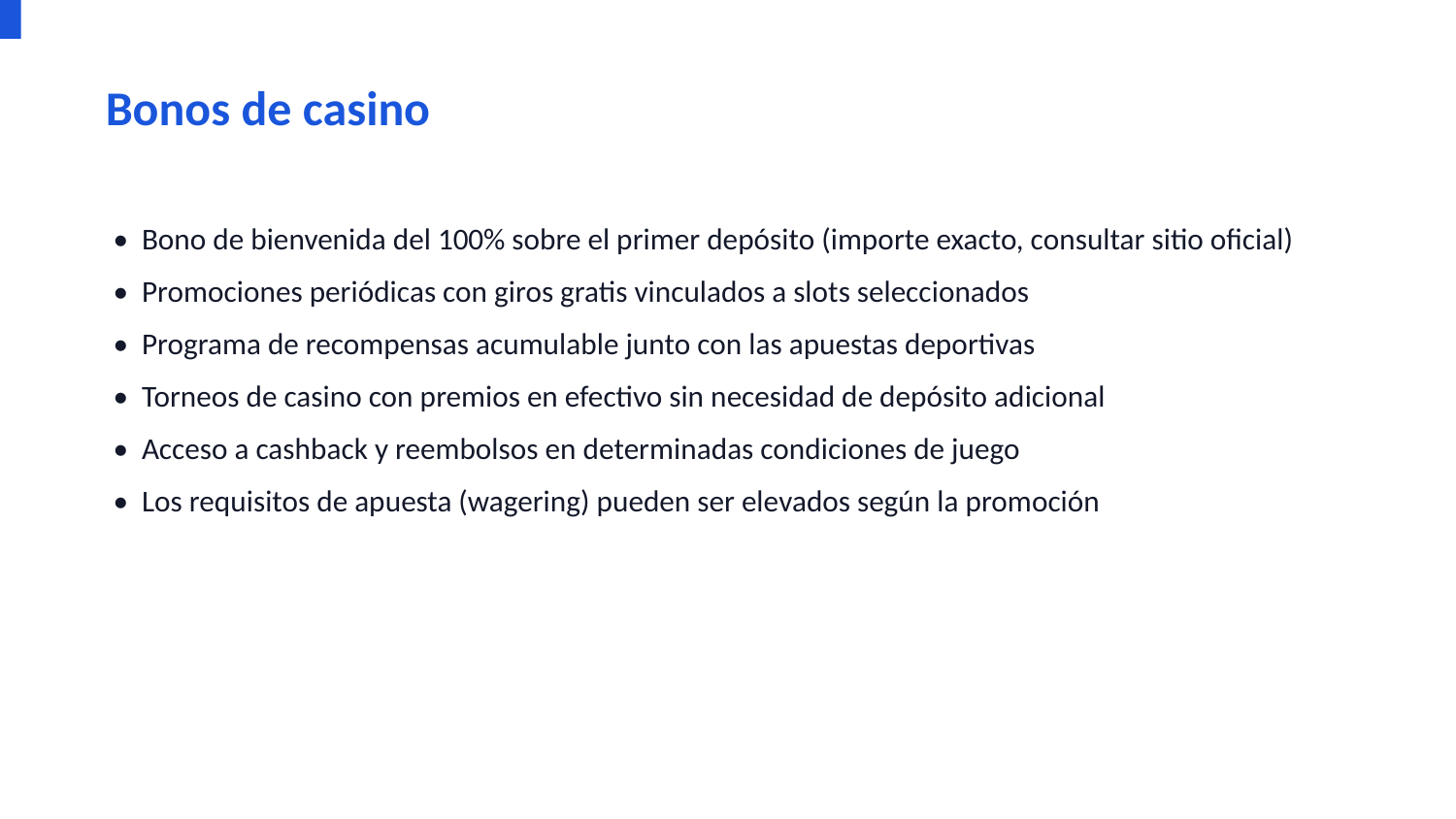

Bonos de casino
•  Bono de bienvenida del 100% sobre el primer depósito (importe exacto, consultar sitio oficial)
•  Promociones periódicas con giros gratis vinculados a slots seleccionados
•  Programa de recompensas acumulable junto con las apuestas deportivas
•  Torneos de casino con premios en efectivo sin necesidad de depósito adicional
•  Acceso a cashback y reembolsos en determinadas condiciones de juego
•  Los requisitos de apuesta (wagering) pueden ser elevados según la promoción